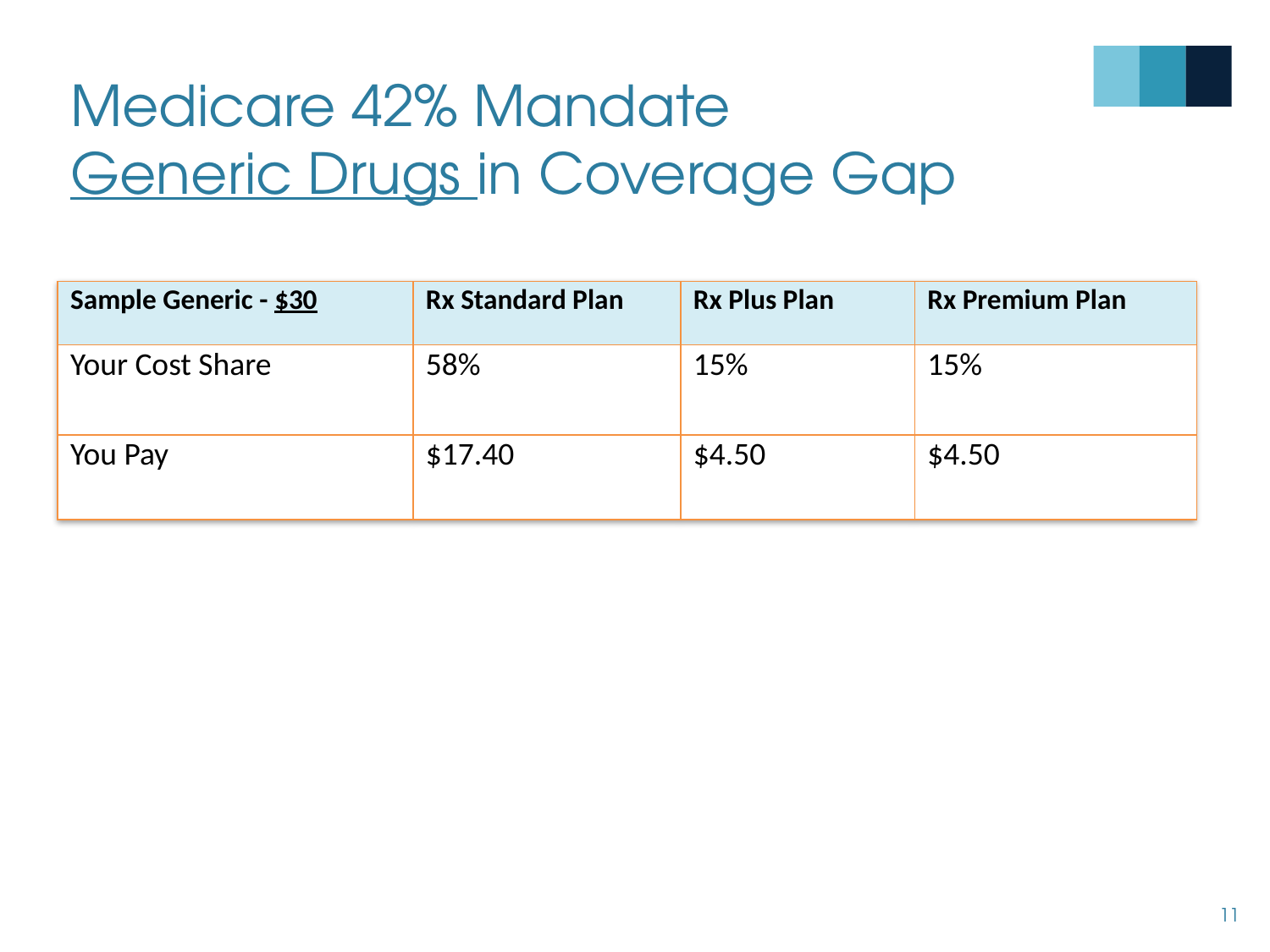

# Medicare 42% Mandate Generic Drugs in Coverage Gap
| Sample Generic - $30 | Rx Standard Plan | Rx Plus Plan | Rx Premium Plan |
| --- | --- | --- | --- |
| Your Cost Share | 58% | 15% | 15% |
| You Pay | $17.40 | $4.50 | $4.50 |
11